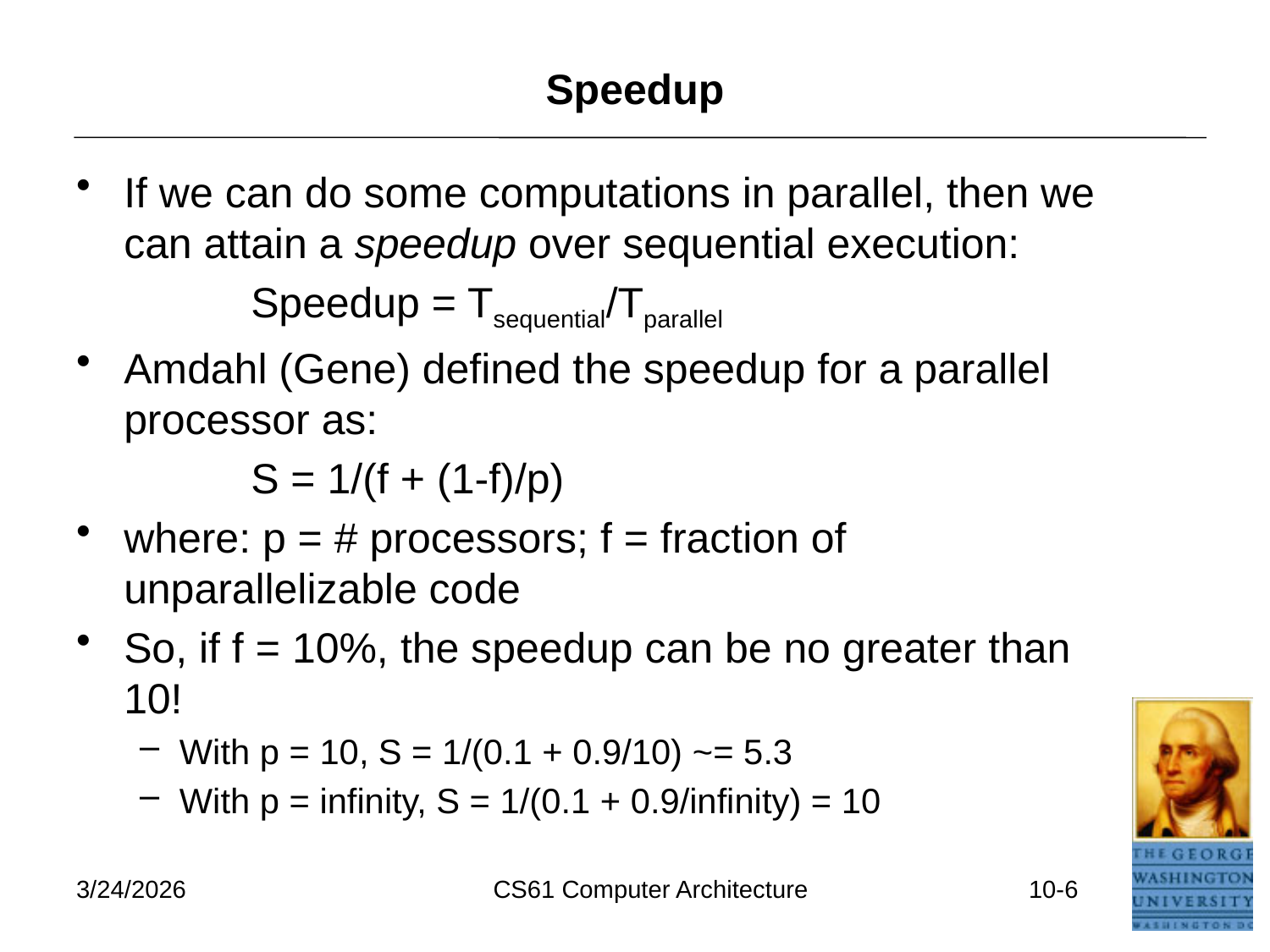

# Speedup
If we can do some computations in parallel, then we can attain a speedup over sequential execution:
		Speedup = Tsequential/Tparallel
Amdahl (Gene) defined the speedup for a parallel processor as:
		S = 1/(f + (1-f)/p)
where: p = # processors; f = fraction of unparallelizable code
So, if f = 10%, the speedup can be no greater than 10!
With p = 10, S = 1/(0.1 + 0.9/10) ~= 5.3
With p = infinity, S = 1/(0.1 + 0.9/infinity) = 10
3/24/2026
CS61 Computer Architecture
10-6